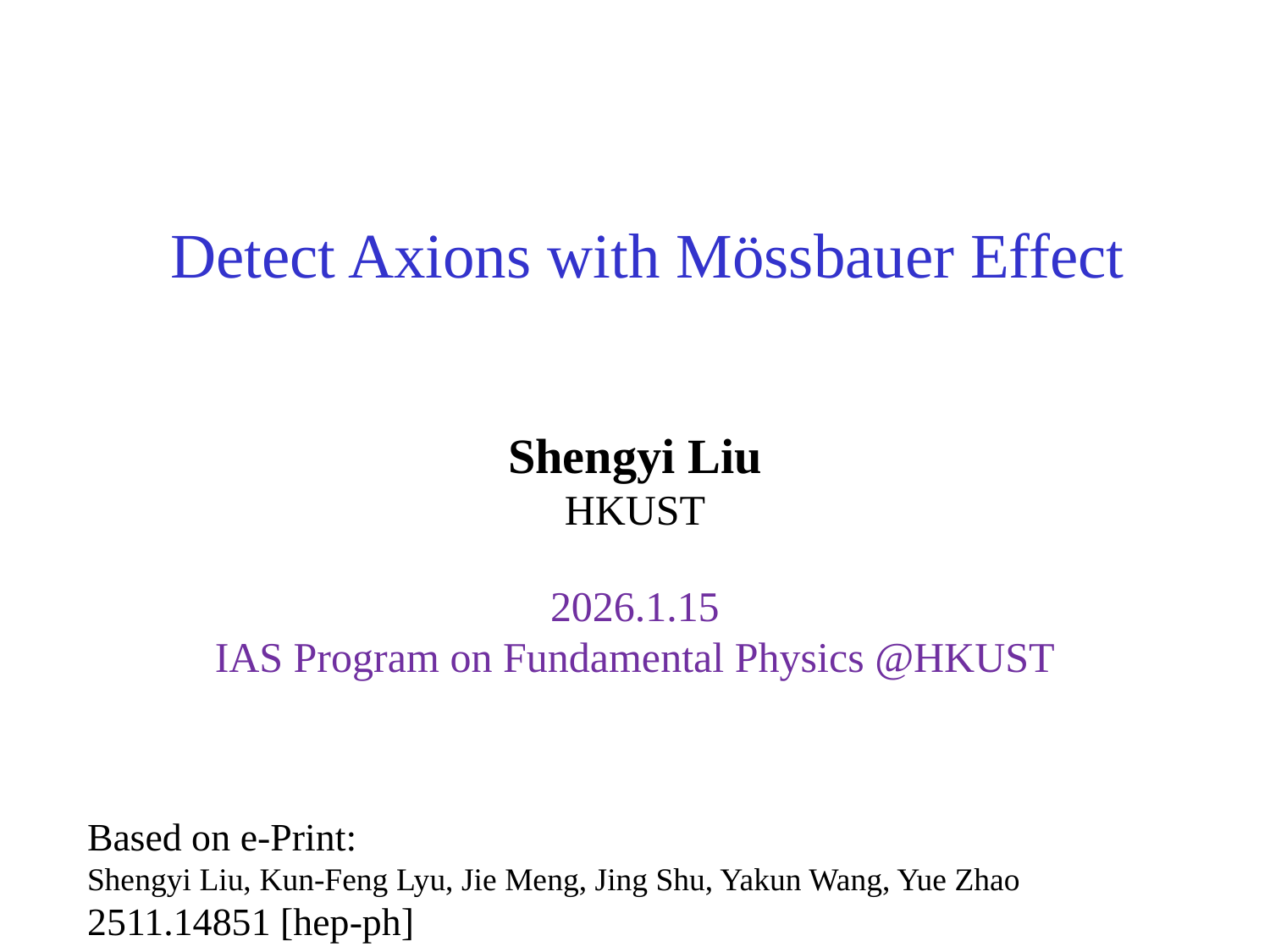

Detect Axions with Mössbauer Effect
Shengyi Liu
HKUST
2026.1.15
IAS Program on Fundamental Physics @HKUST
Based on e-Print:
Shengyi Liu, Kun-Feng Lyu, Jie Meng, Jing Shu, Yakun Wang, Yue Zhao
2511.14851 [hep-ph]